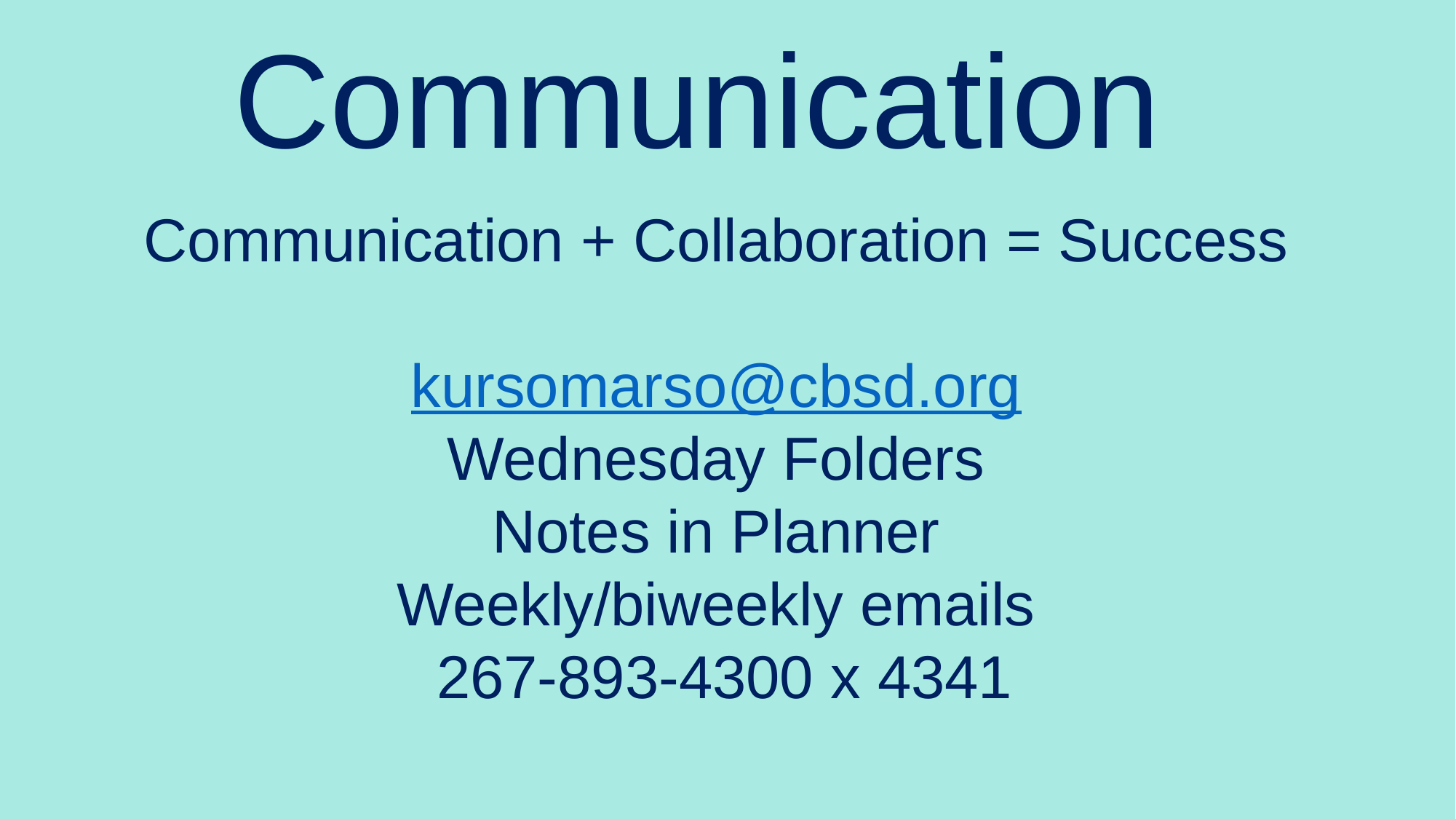

# Communication
Communication + Collaboration = Success

kursomarso@cbsd.org
Wednesday Folders
Notes in Planner
Weekly/biweekly emails
 267-893-4300 x 4341